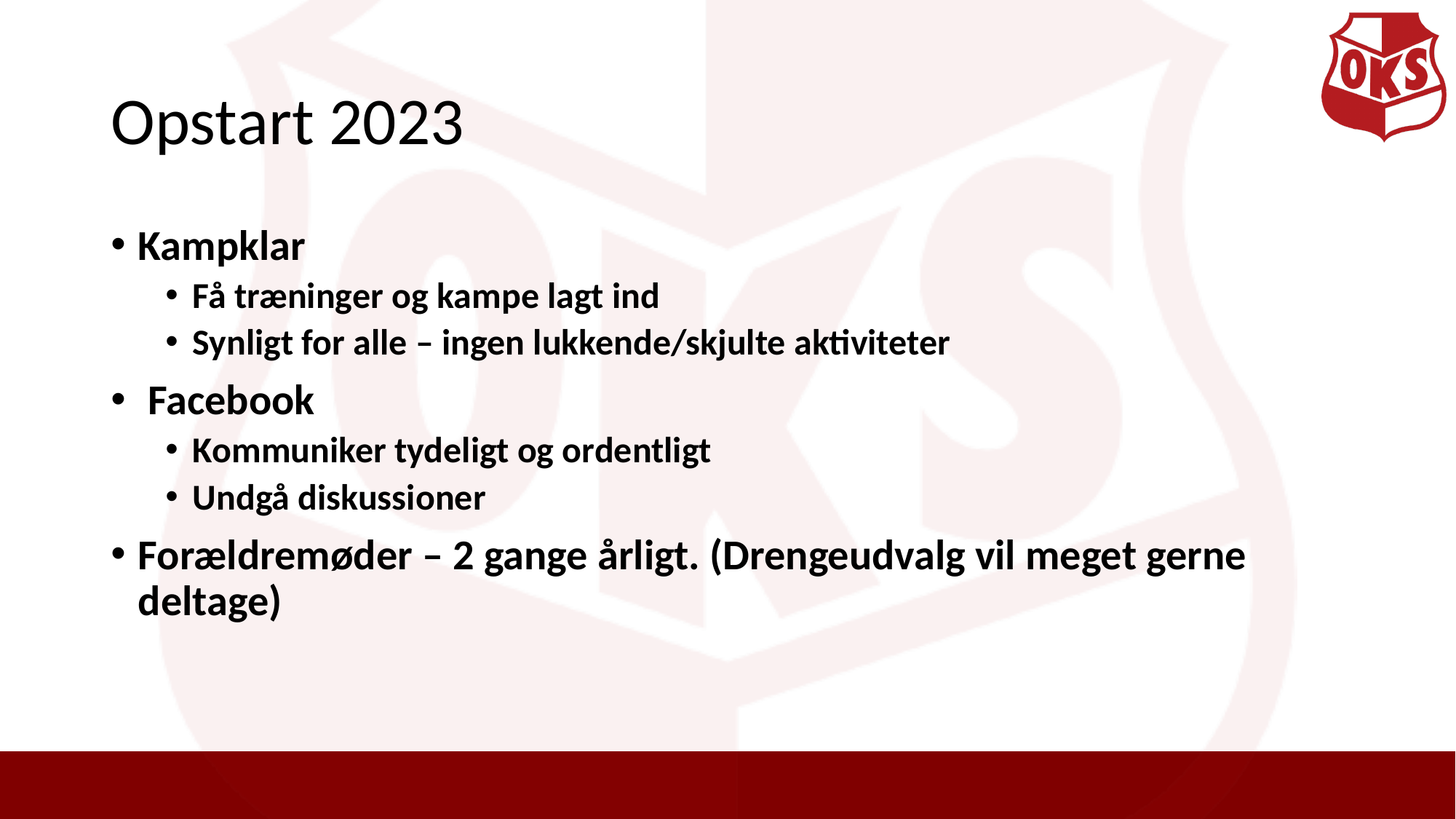

# Opstart 2023
Kampklar
Få træninger og kampe lagt ind
Synligt for alle – ingen lukkende/skjulte aktiviteter
 Facebook
Kommuniker tydeligt og ordentligt
Undgå diskussioner
Forældremøder – 2 gange årligt. (Drengeudvalg vil meget gerne deltage)